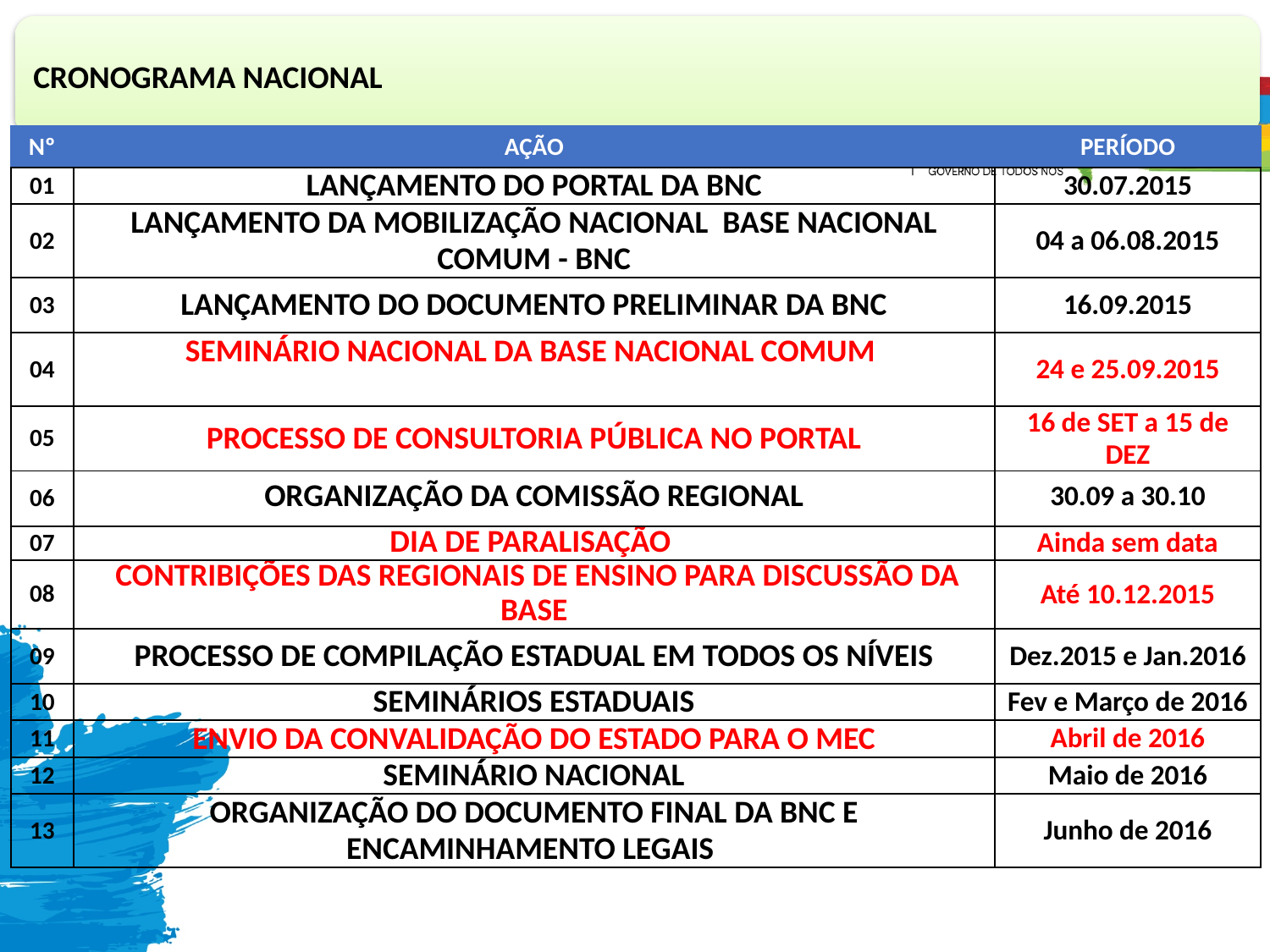

CRONOGRAMA NACIONAL
| Nº | AÇÃO | PERÍODO |
| --- | --- | --- |
| 01 | LANÇAMENTO DO PORTAL DA BNC | 30.07.2015 |
| 02 | LANÇAMENTO DA MOBILIZAÇÃO NACIONAL BASE NACIONAL COMUM - BNC | 04 a 06.08.2015 |
| 03 | LANÇAMENTO DO DOCUMENTO PRELIMINAR DA BNC | 16.09.2015 |
| 04 | SEMINÁRIO NACIONAL DA BASE NACIONAL COMUM | 24 e 25.09.2015 |
| 05 | PROCESSO DE CONSULTORIA PÚBLICA NO PORTAL | 16 de SET a 15 de DEZ |
| 06 | ORGANIZAÇÃO DA COMISSÃO REGIONAL | 30.09 a 30.10 |
| 07 | DIA DE PARALISAÇÃO | Ainda sem data |
| 08 | CONTRIBIÇÕES DAS REGIONAIS DE ENSINO PARA DISCUSSÃO DA BASE | Até 10.12.2015 |
| 09 | PROCESSO DE COMPILAÇÃO ESTADUAL EM TODOS OS NÍVEIS | Dez.2015 e Jan.2016 |
| 10 | SEMINÁRIOS ESTADUAIS | Fev e Março de 2016 |
| 11 | ENVIO DA CONVALIDAÇÃO DO ESTADO PARA O MEC | Abril de 2016 |
| 12 | SEMINÁRIO NACIONAL | Maio de 2016 |
| 13 | ORGANIZAÇÃO DO DOCUMENTO FINAL DA BNC E ENCAMINHAMENTO LEGAIS | Junho de 2016 |